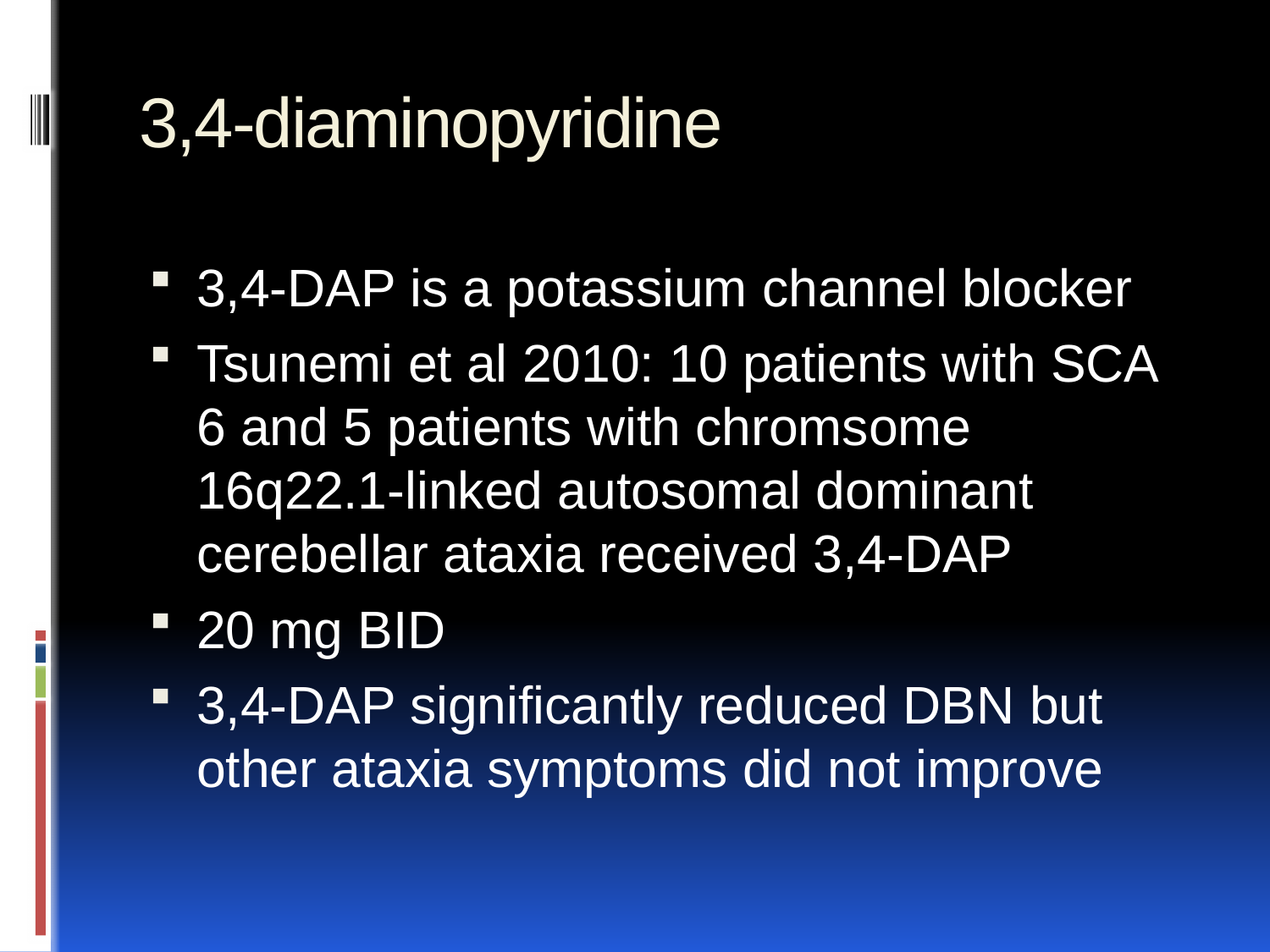

# 3,4-diaminopyridine
3,4-DAP is a potassium channel blocker
Tsunemi et al 2010: 10 patients with SCA 6 and 5 patients with chromsome 16q22.1-linked autosomal dominant cerebellar ataxia received 3,4-DAP
20 mg BID
3,4-DAP significantly reduced DBN but other ataxia symptoms did not improve